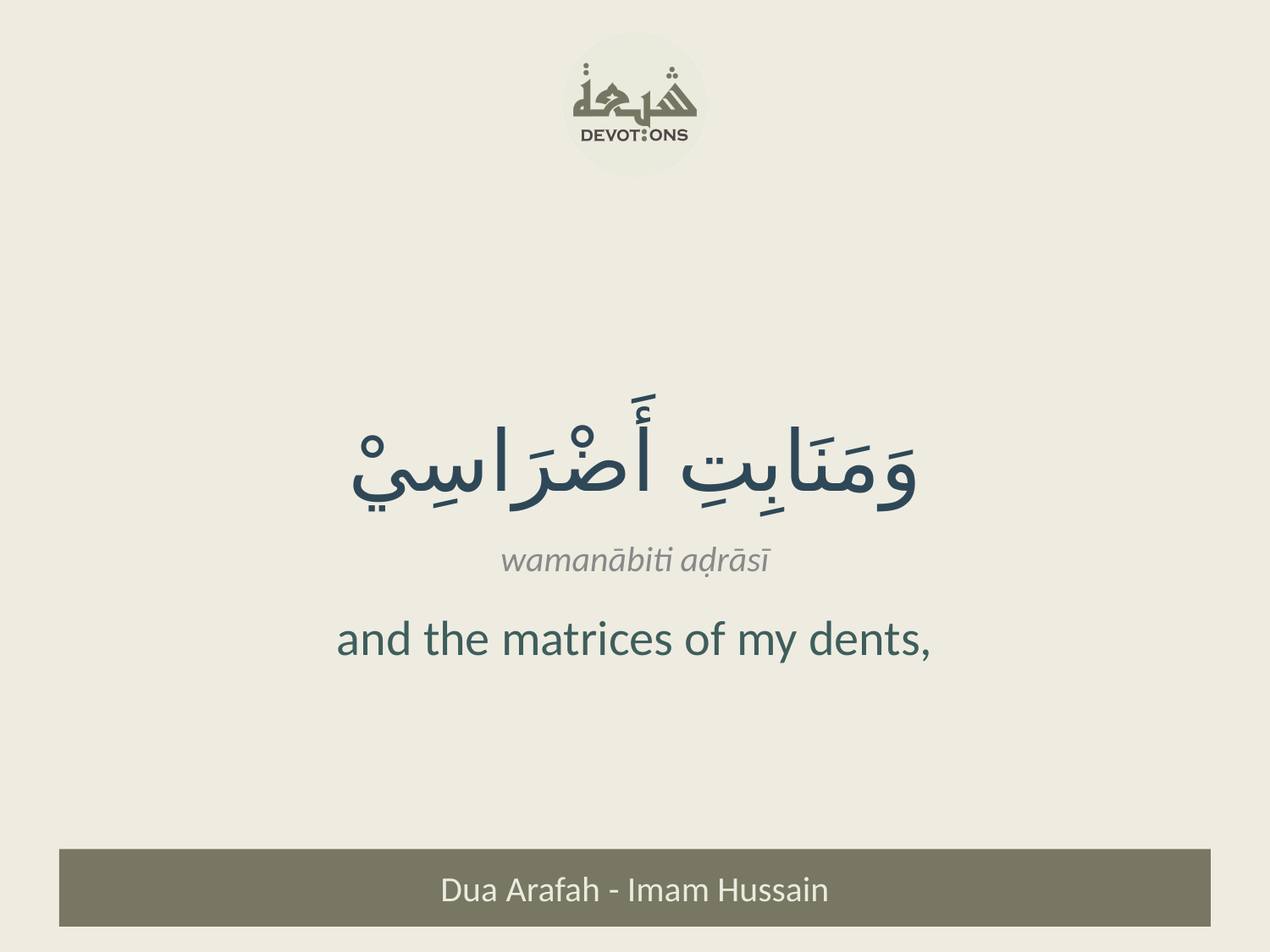

وَمَنَابِتِ أَضْرَاسِيْ
wamanābiti aḍrāsī
and the matrices of my dents,
Dua Arafah - Imam Hussain